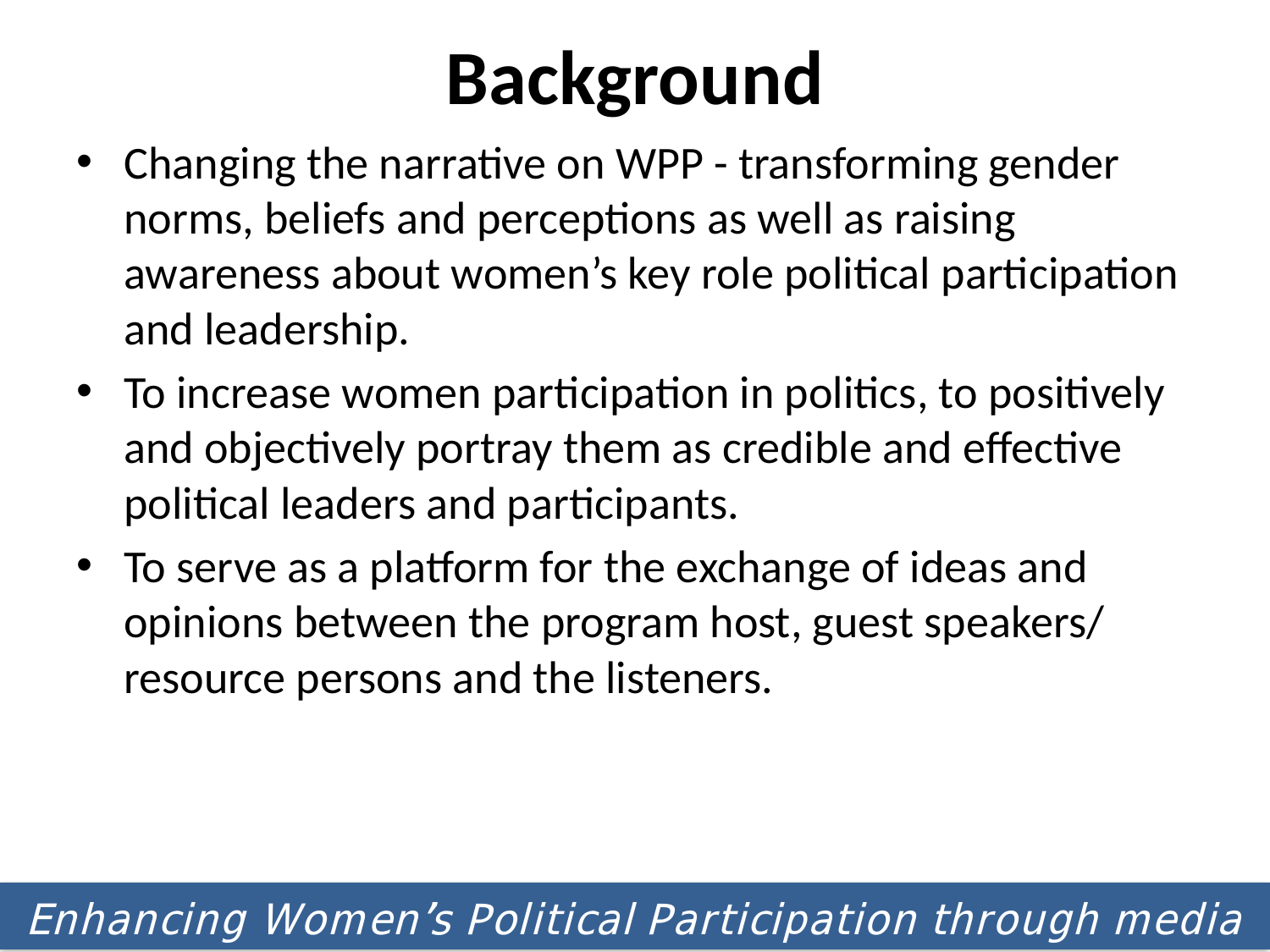

# Background
Changing the narrative on WPP - transforming gender norms, beliefs and perceptions as well as raising awareness about women’s key role political participation and leadership.
To increase women participation in politics, to positively and objectively portray them as credible and effective political leaders and participants.
To serve as a platform for the exchange of ideas and opinions between the program host, guest speakers/ resource persons and the listeners.

Enhancing Women’s Political Participation through media